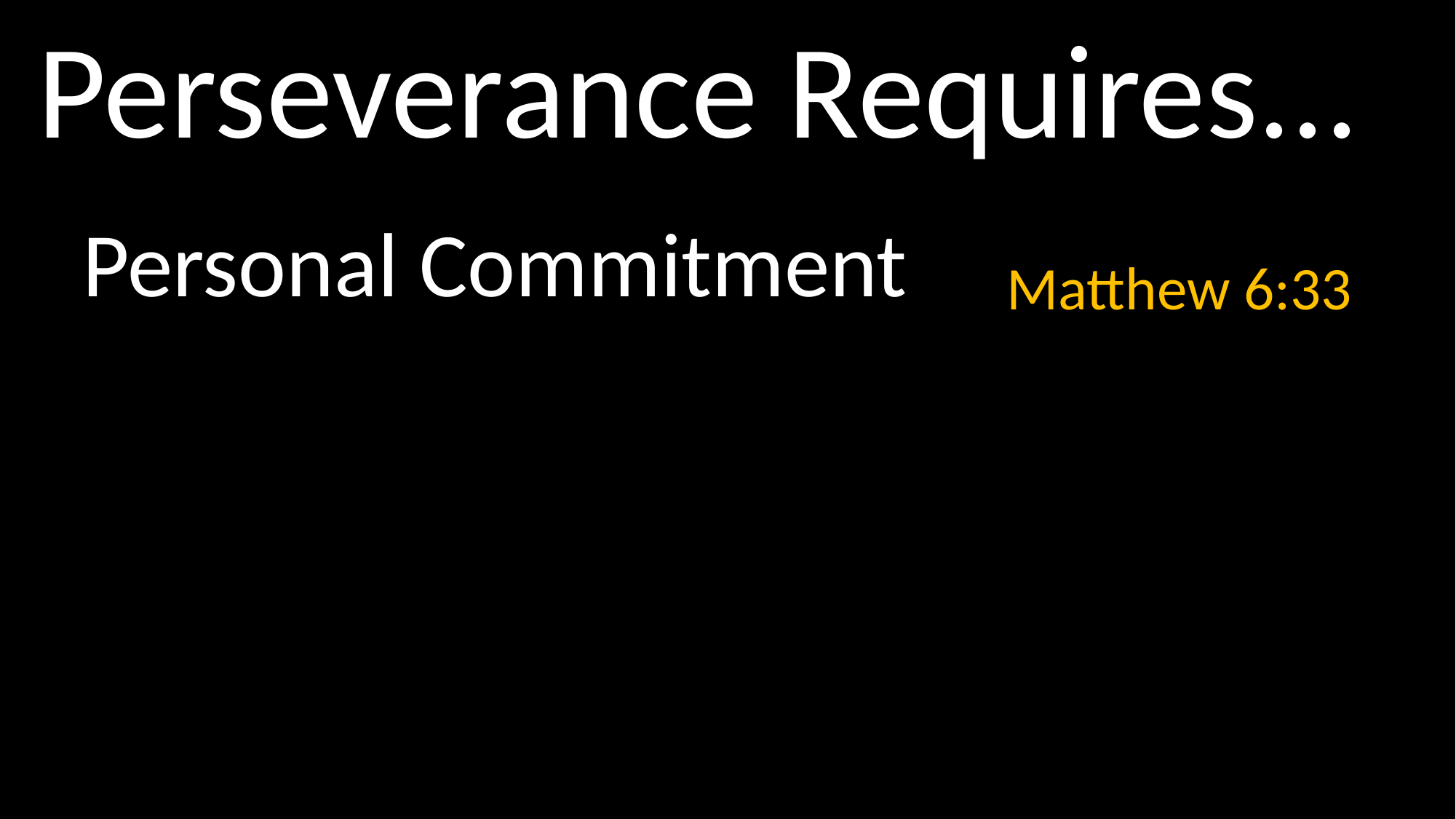

# Perseverance Requires...
Personal Commitment
Matthew 6:33